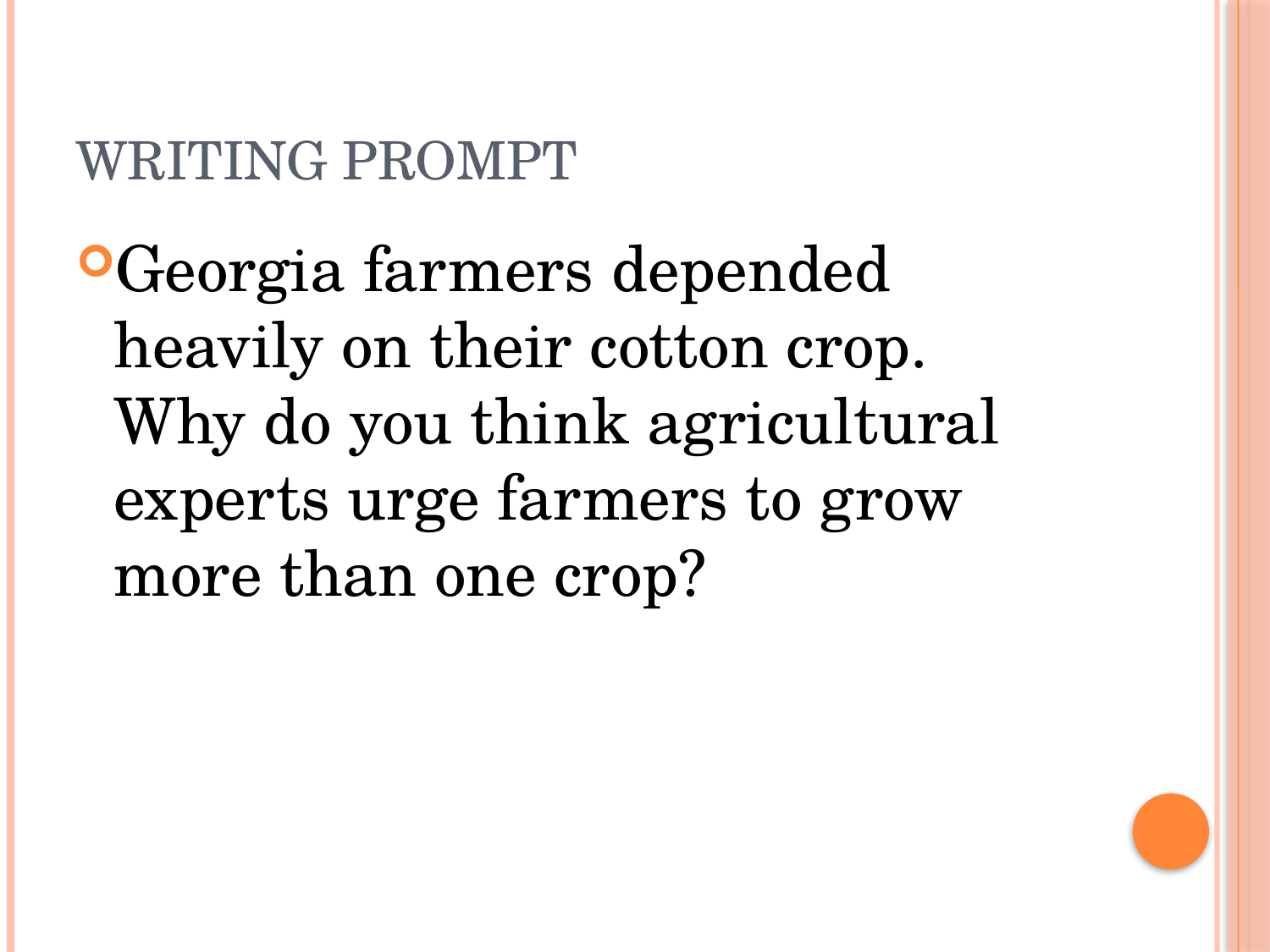

# Writing Prompt
Georgia farmers depended heavily on their cotton crop.  Why do you think agricultural experts urge farmers to grow more than one crop?